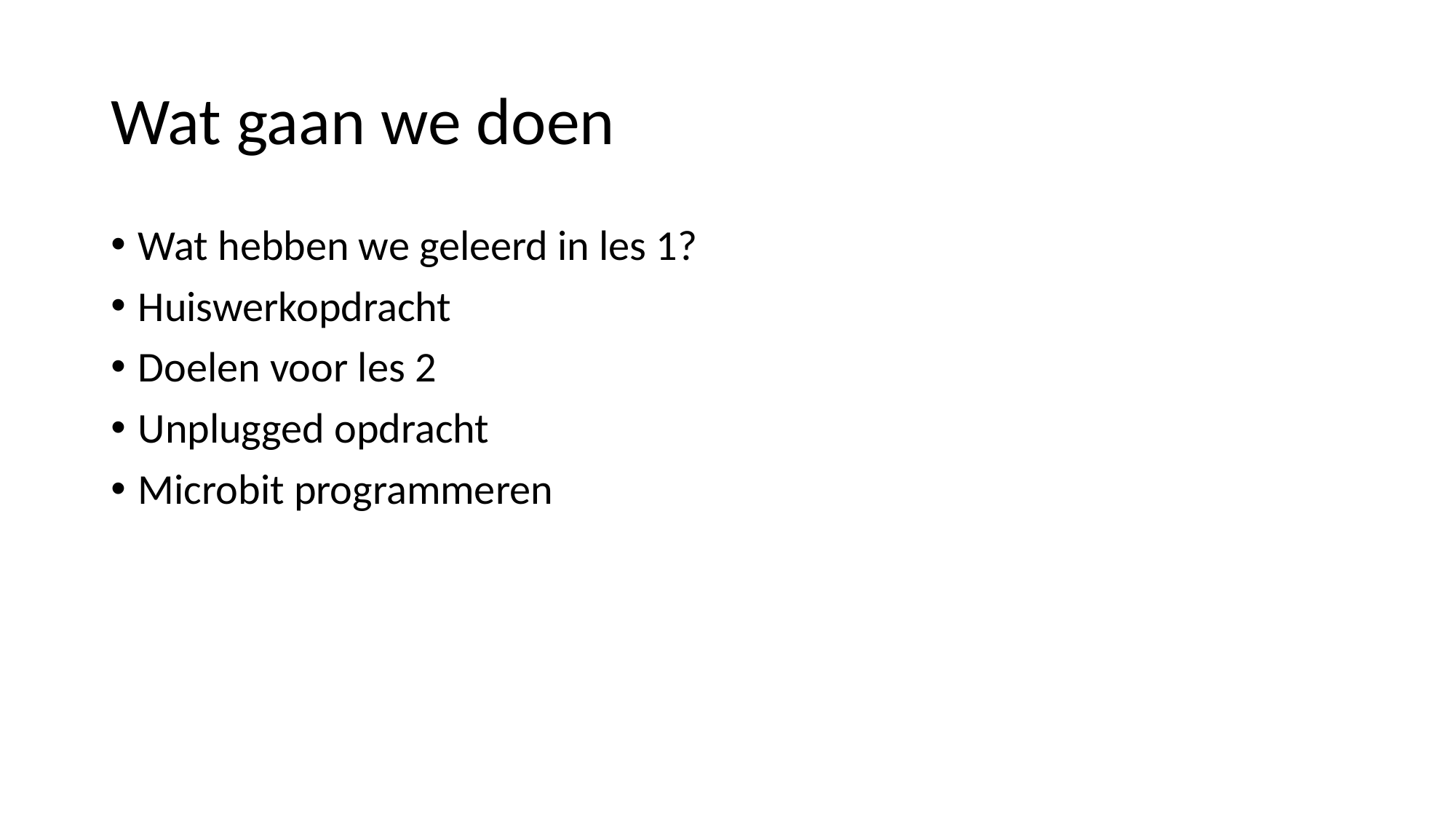

# Wat gaan we doen
Wat hebben we geleerd in les 1?
Huiswerkopdracht
Doelen voor les 2
Unplugged opdracht
Microbit programmeren